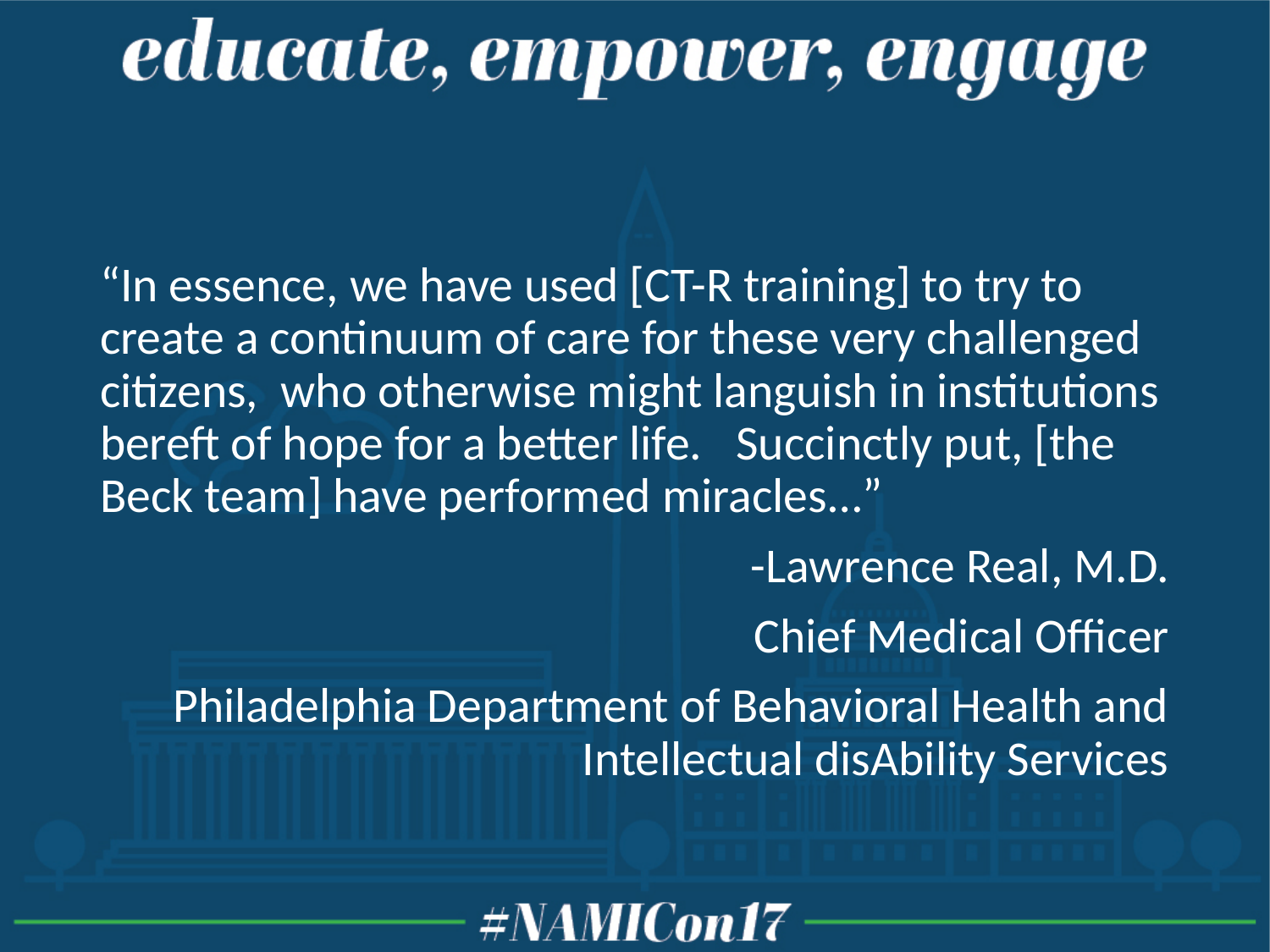

“In essence, we have used [CT-R training] to try to create a continuum of care for these very challenged citizens,  who otherwise might languish in institutions bereft of hope for a better life.   Succinctly put, [the Beck team] have performed miracles…”
-Lawrence Real, M.D.
Chief Medical Officer
Philadelphia Department of Behavioral Health and Intellectual disAbility Services